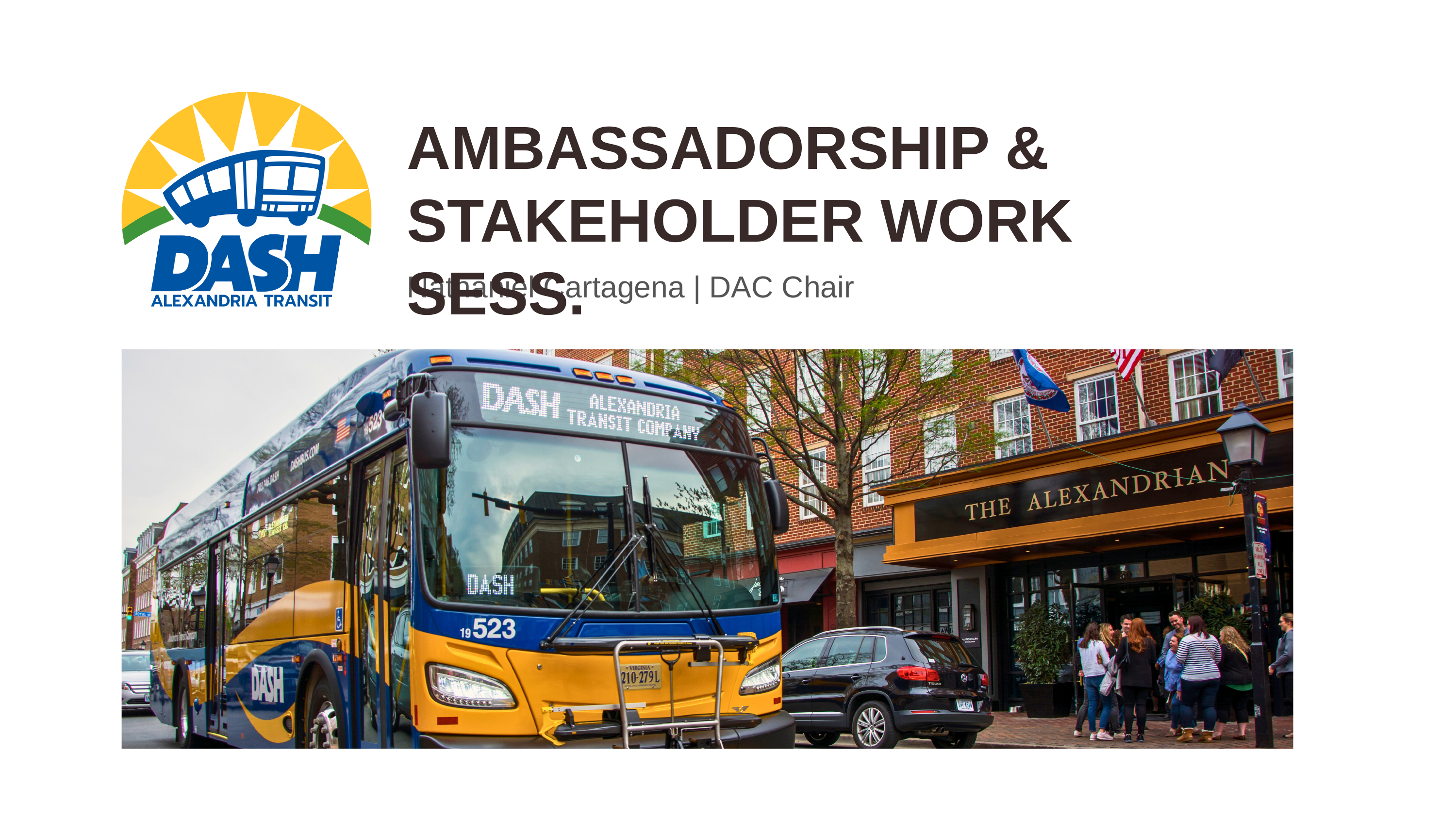

AMBASSADORSHIP & STAKEHOLDER WORK SESS.
Nathaniel Cartagena | DAC Chair